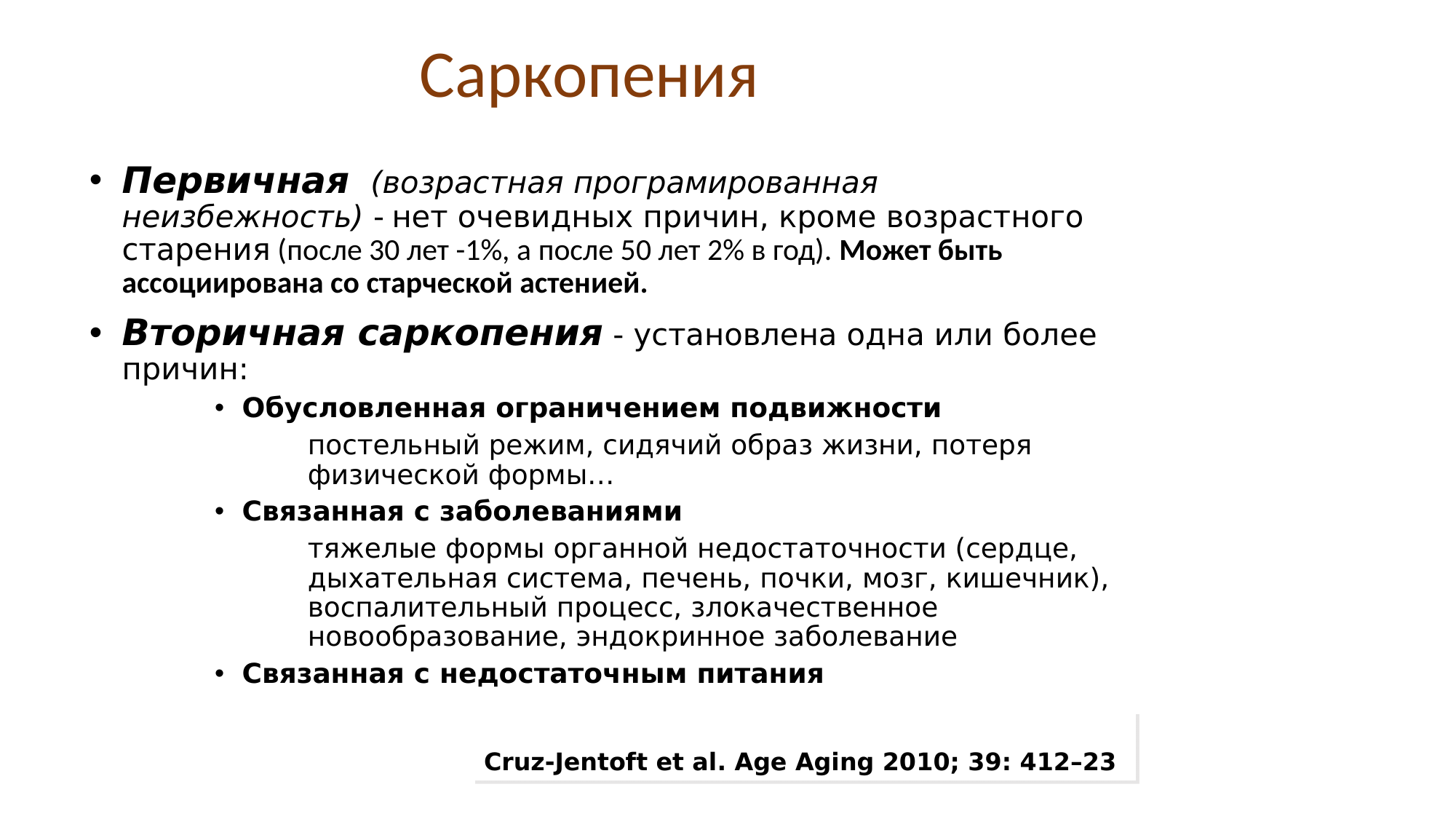

# Саркопения
Первичная  (возрастная програмированная неизбежность) - нет очевидных причин, кроме возрастного старения (после 30 лет -1%, а после 50 лет 2% в год). Может быть ассоциирована со старческой астенией.
Вторичная саркопения - установлена одна или более причин:
Обусловленная ограничением подвижности
постельный режим, сидячий образ жизни, потеря физической формы…
Связанная с заболеваниями
тяжелые формы органной недостаточности (сердце, дыхательная система, печень, почки, мозг, кишечник), воспалительный процесс, злокачественное новообразование, эндокринное заболевание
Связанная с недостаточным питания

Cruz-Jentoft et al. Age Aging 2010; 39: 412–23